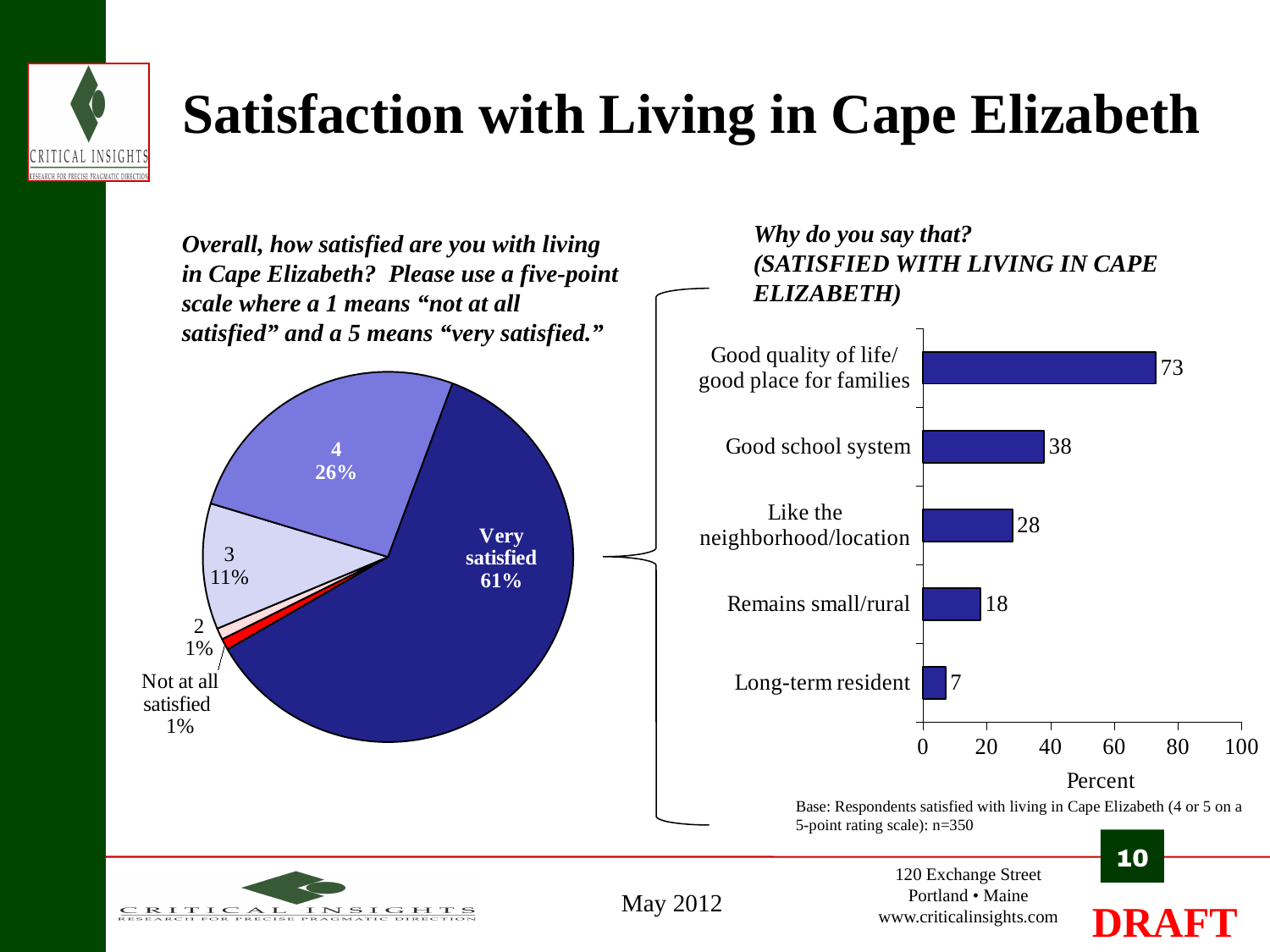

# Satisfaction with Living in Cape Elizabeth
Why do you say that?
(SATISFIED WITH LIVING IN CAPE ELIZABETH)
Overall, how satisfied are you with living in Cape Elizabeth?  Please use a five-point scale where a 1 means “not at all satisfied” and a 5 means “very satisfied.”

### Chart

| Category |  |
|---|---|
| Long-term resident | 7.0 |
| Remains small/rural | 18.0 |
| Like the neighborhood/location | 28.0 |
| Good school system | 38.0 |
| Good quality of life/good place for families | 73.0 |

### Chart

| Category |  |
|---|---|
| Not at all satisfied  | 1.0 |
| 2 | 1.0 |
| 3 | 11.0 |
| 4 | 26.0 |
| Very satisfied | 61.0 |
Base: Respondents satisfied with living in Cape Elizabeth (4 or 5 on a 5-point rating scale): n=350
10
May 2012